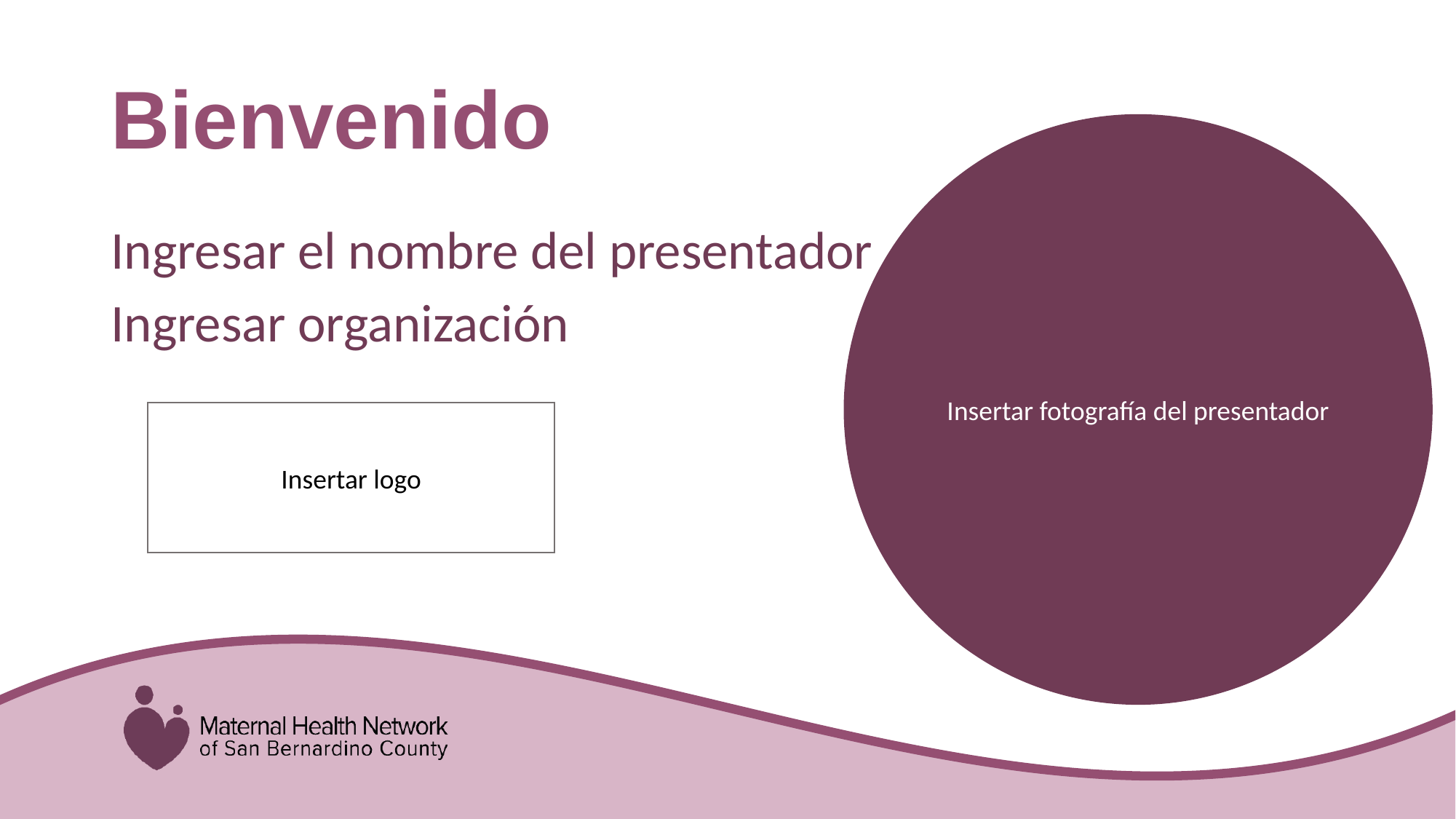

# Bienvenido
Insertar fotografía del presentador
Ingresar el nombre del presentador
Ingresar organización

Insertar logo